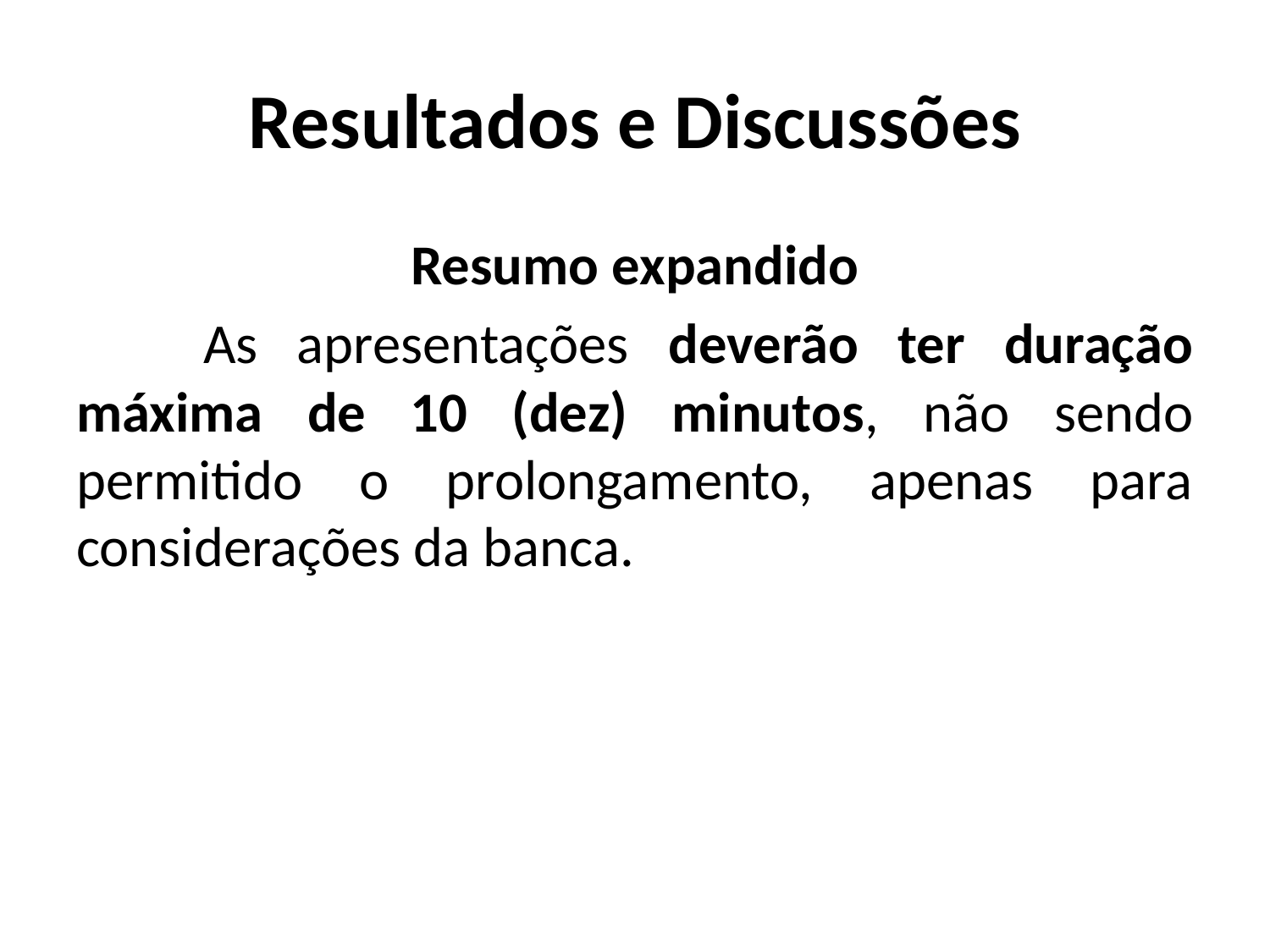

# Resultados e Discussões
Resumo expandido
	As apresentações deverão ter duração máxima de 10 (dez) minutos, não sendo permitido o prolongamento, apenas para considerações da banca.